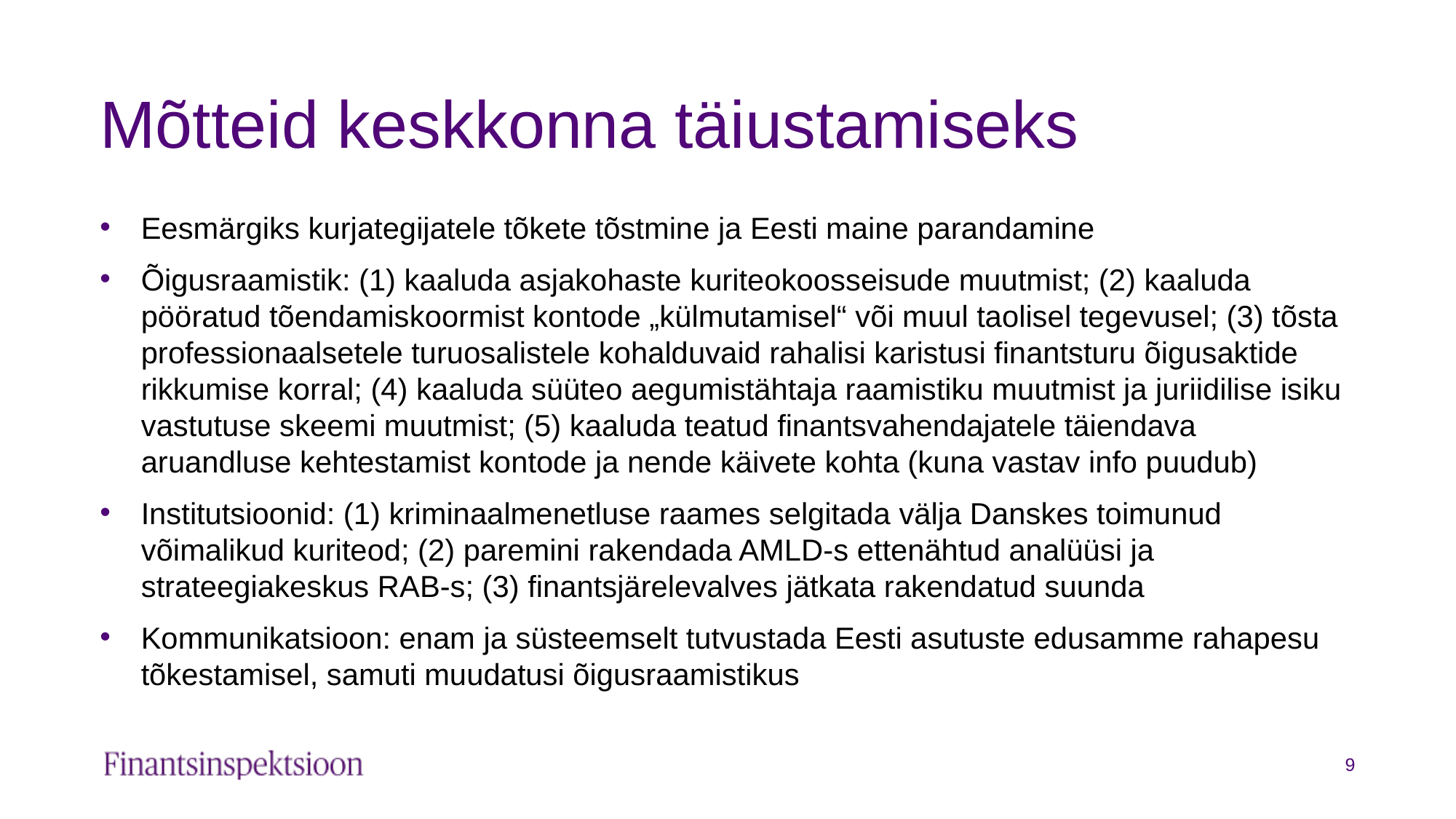

# Mõtteid keskkonna täiustamiseks
Eesmärgiks kurjategijatele tõkete tõstmine ja Eesti maine parandamine
Õigusraamistik: (1) kaaluda asjakohaste kuriteokoosseisude muutmist; (2) kaaluda pööratud tõendamiskoormist kontode „külmutamisel“ või muul taolisel tegevusel; (3) tõsta professionaalsetele turuosalistele kohalduvaid rahalisi karistusi finantsturu õigusaktide rikkumise korral; (4) kaaluda süüteo aegumistähtaja raamistiku muutmist ja juriidilise isiku vastutuse skeemi muutmist; (5) kaaluda teatud finantsvahendajatele täiendava aruandluse kehtestamist kontode ja nende käivete kohta (kuna vastav info puudub)
Institutsioonid: (1) kriminaalmenetluse raames selgitada välja Danskes toimunud võimalikud kuriteod; (2) paremini rakendada AMLD-s ettenähtud analüüsi ja strateegiakeskus RAB-s; (3) finantsjärelevalves jätkata rakendatud suunda
Kommunikatsioon: enam ja süsteemselt tutvustada Eesti asutuste edusamme rahapesu tõkestamisel, samuti muudatusi õigusraamistikus

9